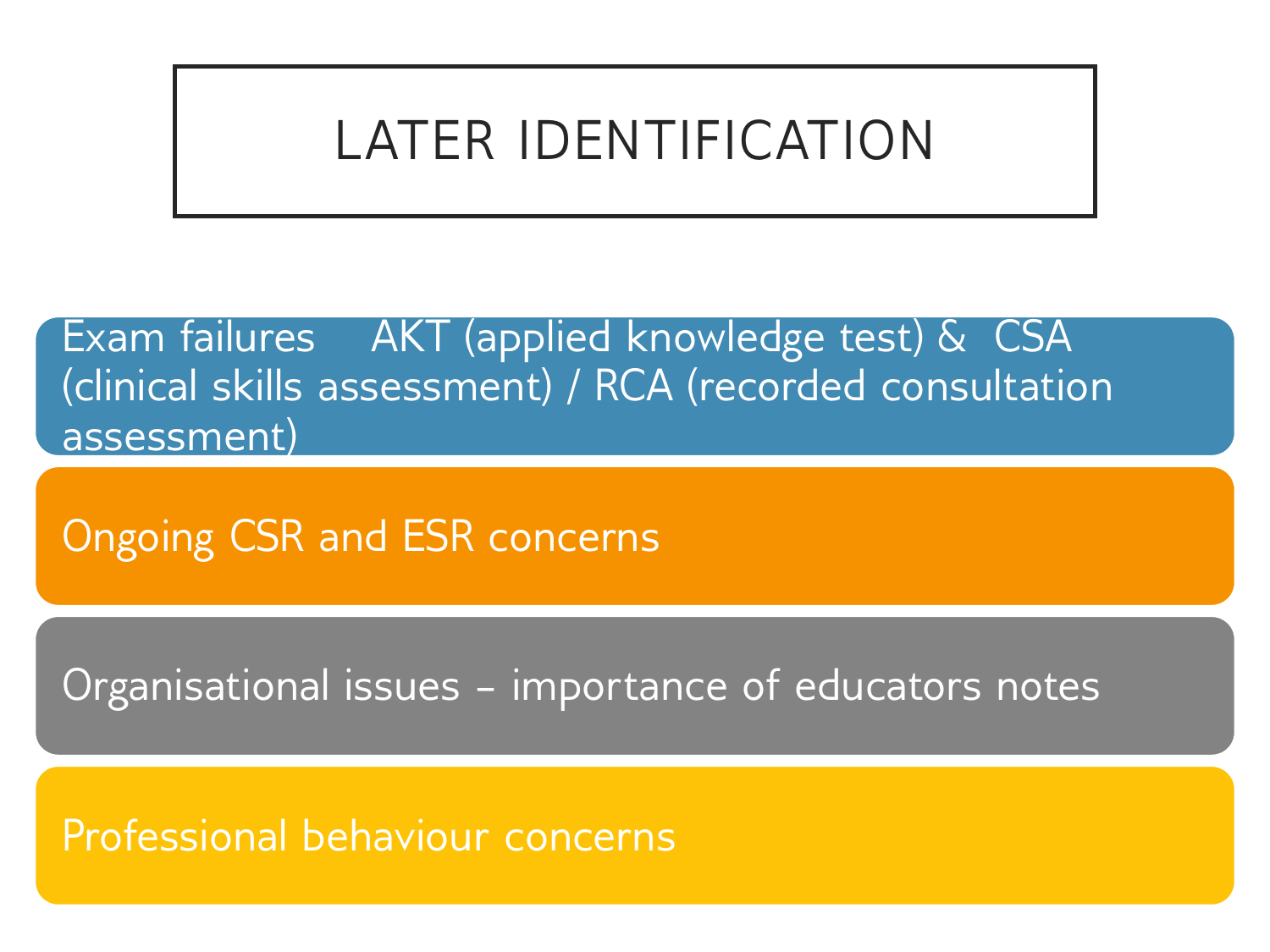

# Later identification
Exam failures    AKT (applied knowledge test) &  CSA (clinical skills assessment) / RCA (recorded consultation assessment)
Ongoing CSR and ESR concerns
Organisational issues – importance of educators notes
Professional behaviour concerns